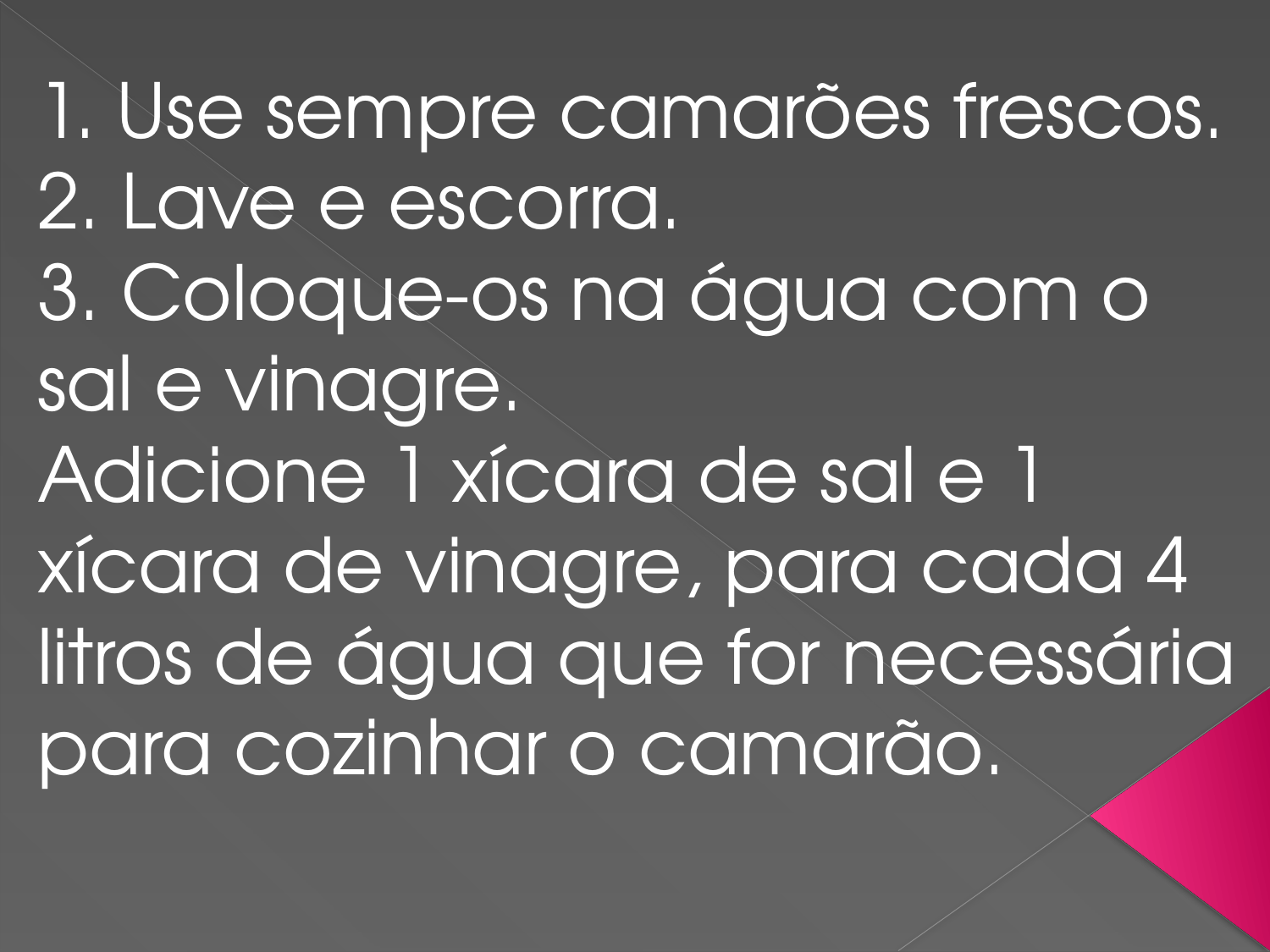

1. Use sempre camarões frescos.
2. Lave e escorra.
3. Coloque‐os na água com o sal e vinagre.
Adicione 1 xícara de sal e 1 xícara de vinagre, para cada 4 litros de água que for necessária para cozinhar o camarão.